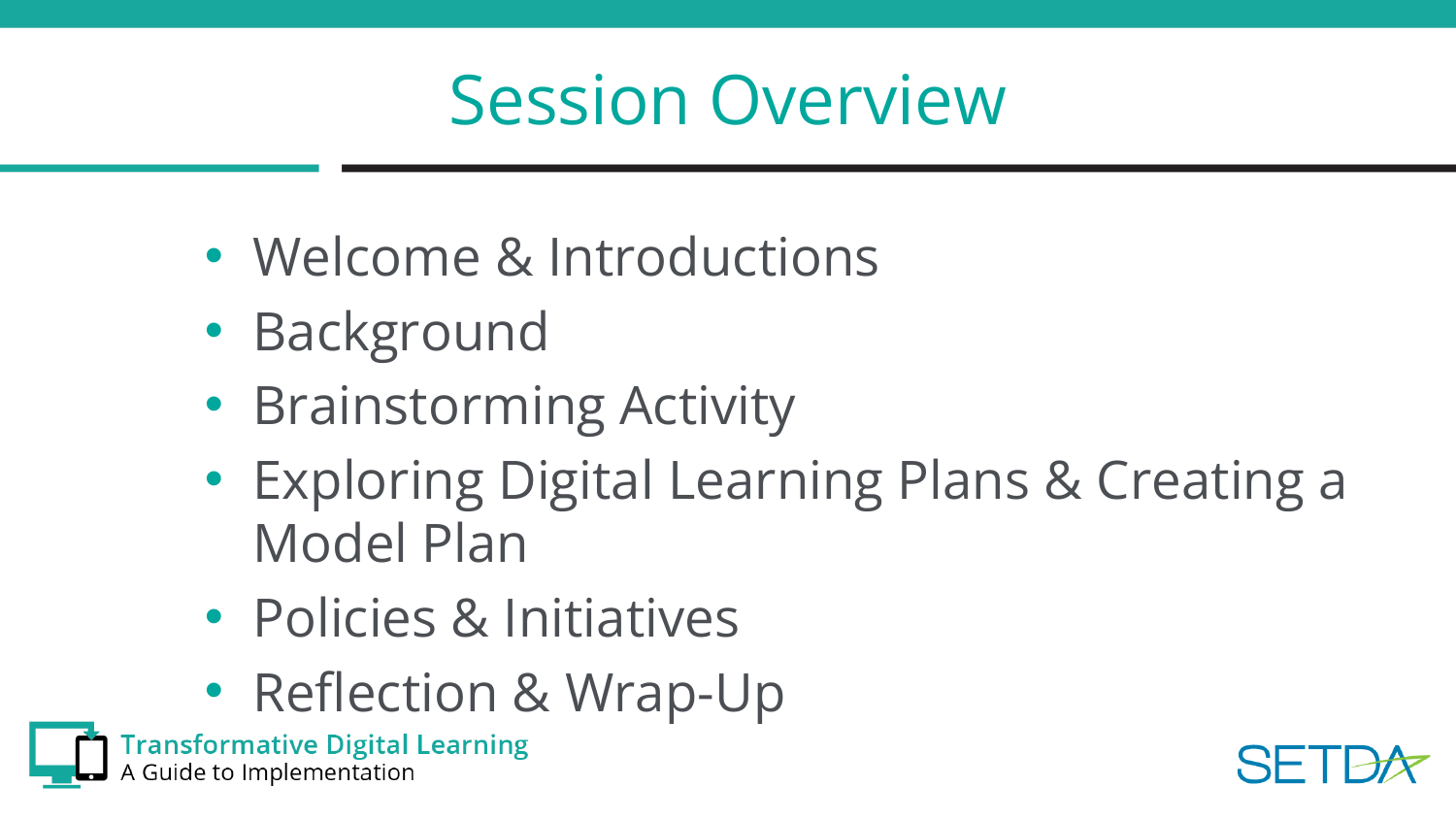

# Session Overview
Welcome & Introductions
Background
Brainstorming Activity
Exploring Digital Learning Plans & Creating a Model Plan
Policies & Initiatives
Reflection & Wrap-Up